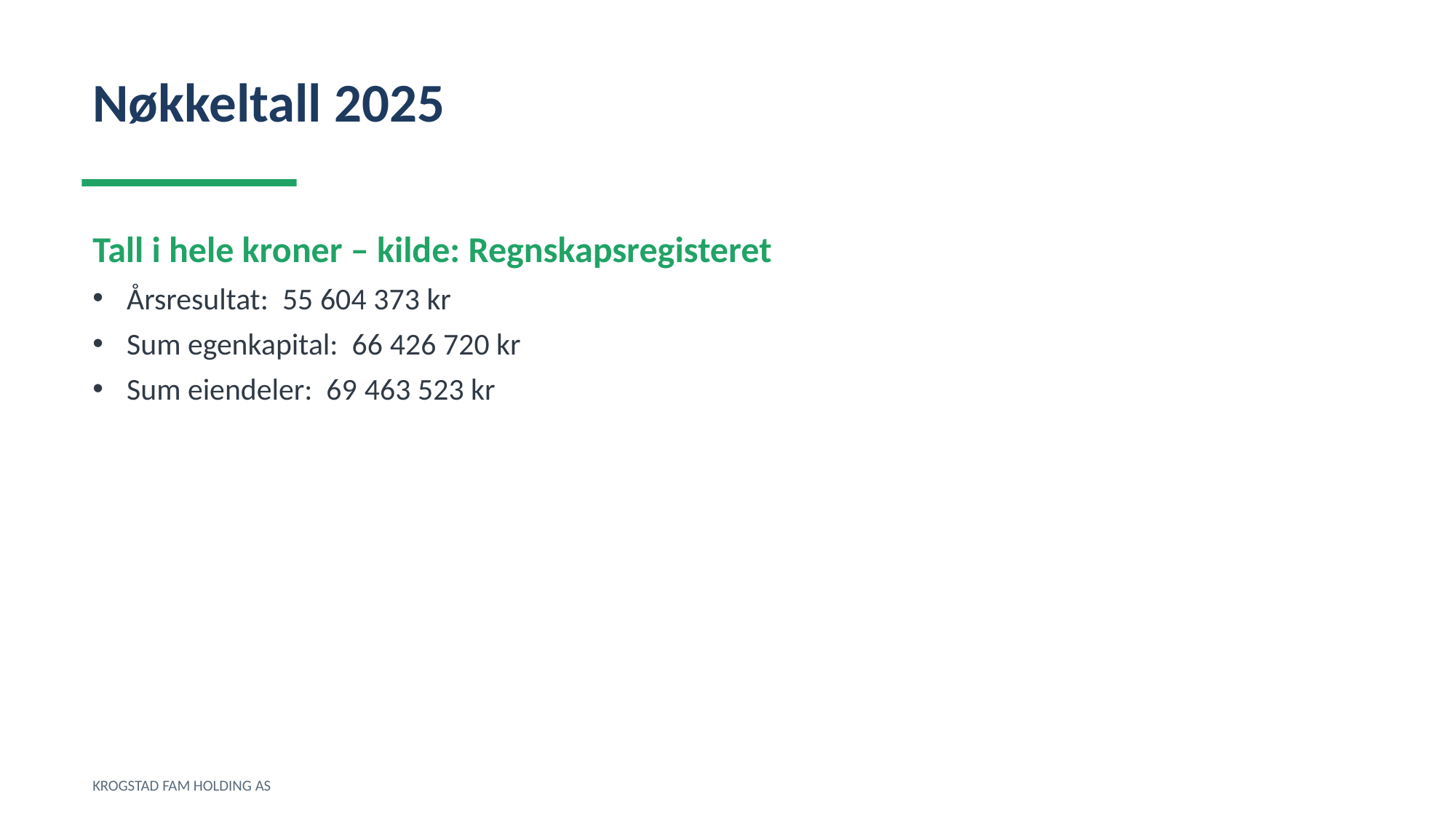

Nøkkeltall 2025

Tall i hele kroner – kilde: Regnskapsregisteret
Årsresultat:  55 604 373 kr
Sum egenkapital:  66 426 720 kr
Sum eiendeler:  69 463 523 kr
KROGSTAD FAM HOLDING AS